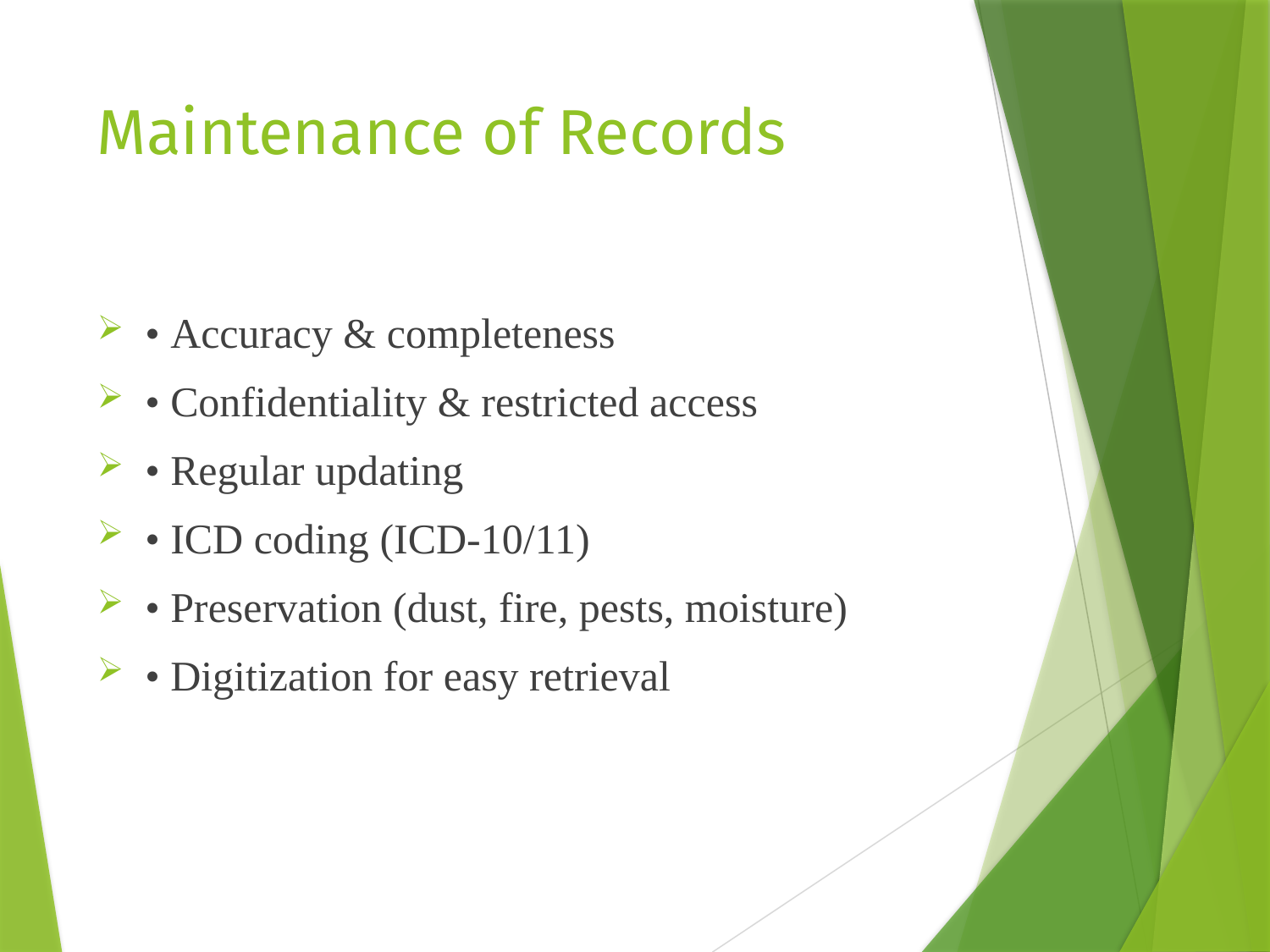

# Maintenance of Records
• Accuracy & completeness
• Confidentiality & restricted access
• Regular updating
• ICD coding (ICD-10/11)
• Preservation (dust, fire, pests, moisture)
• Digitization for easy retrieval